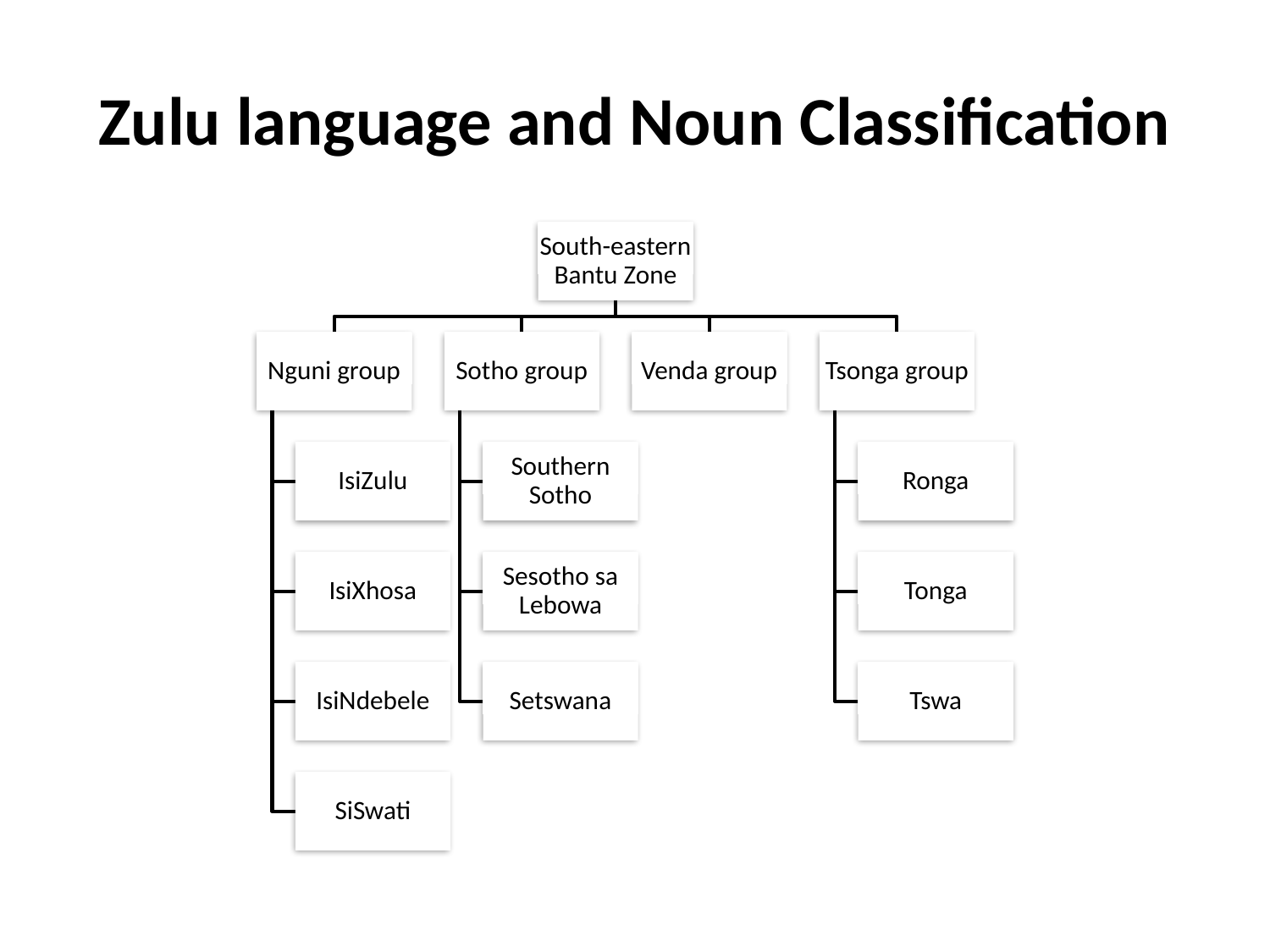

# Zulu language and Noun Classification
South-eastern Bantu Zone
Nguni group
IsiZulu
IsiXhosa
IsiNdebele
SiSwati
Sotho group
Southern Sotho
Sesotho sa Lebowa
Setswana
Venda group
Tsonga group
Ronga
Tonga
Tswa